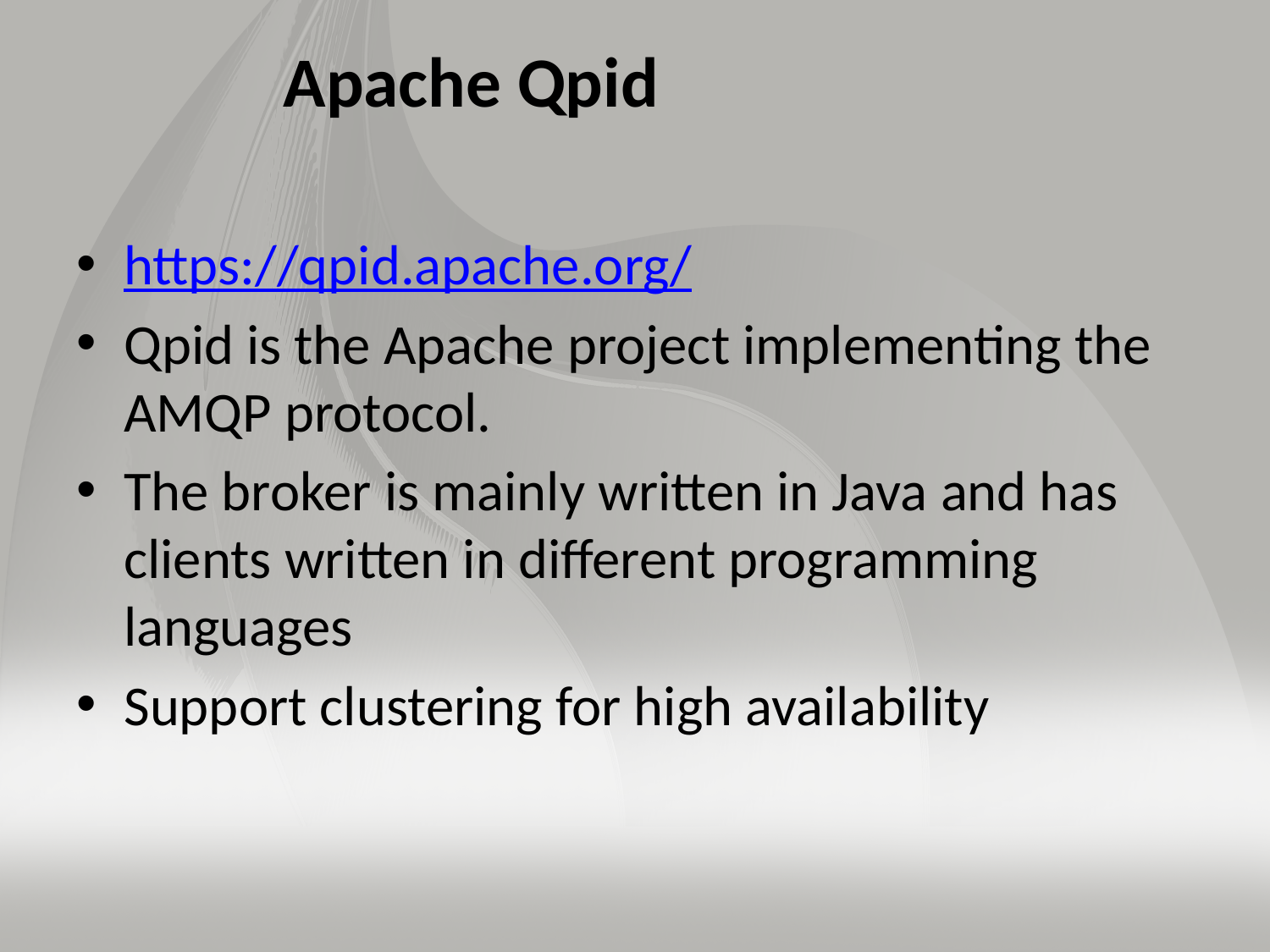

# Apache Qpid
https://qpid.apache.org/
Qpid is the Apache project implementing the AMQP protocol.
The broker is mainly written in Java and has clients written in different programming languages
Support clustering for high availability